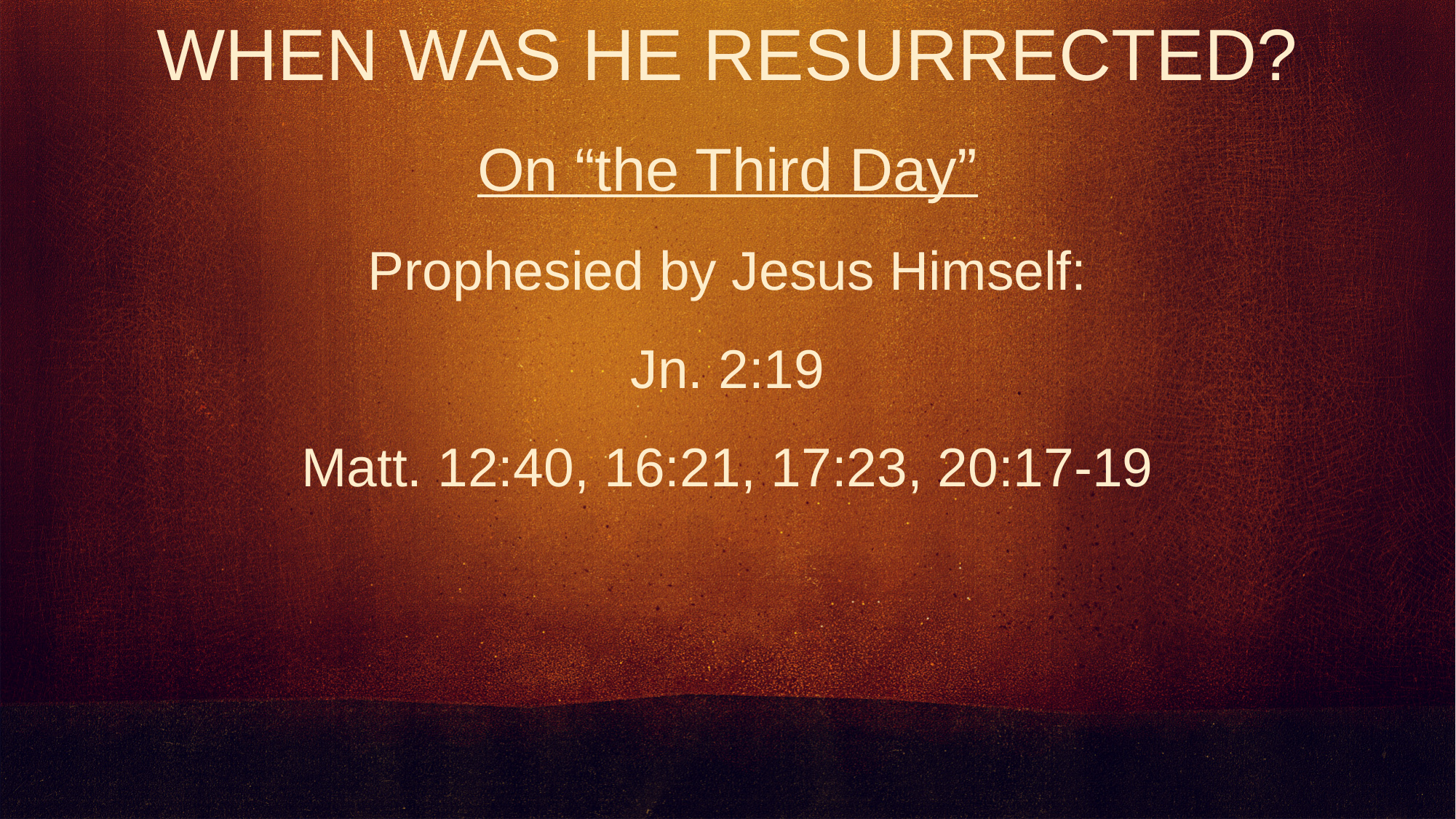

WHEN WAS HE RESURRECTED?
On “the Third Day”
Prophesied by Jesus Himself:
Jn. 2:19
Matt. 12:40, 16:21, 17:23, 20:17-19